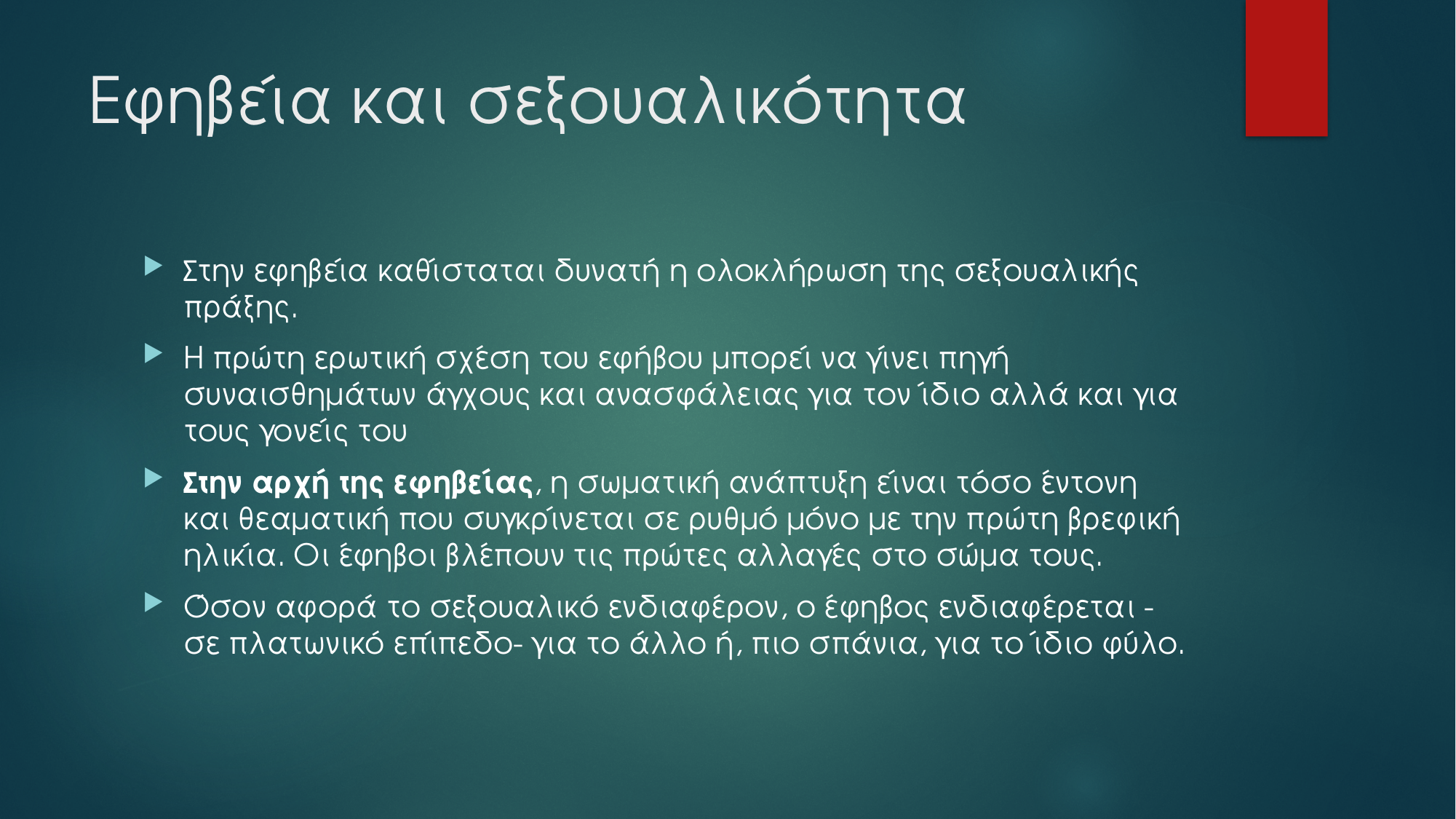

# Εφηβεία και σεξουαλικότητα
Στην εφηβεία καθίσταται δυνατή η ολοκλήρωση της σεξουαλικής πράξης.
Η πρώτη ερωτική σχέση του εφήβου μπορεί να γίνει πηγή συναισθημάτων άγχους και ανασφάλειας για τον ίδιο αλλά και για τους γονείς του
Στην αρχή της εφηβείας, η σωματική ανάπτυξη είναι τόσο έντονη και θεαματική που συγκρίνεται σε ρυθμό μόνο με την πρώτη βρεφική ηλικία. Oι έφηβοι βλέπουν τις πρώτες αλλαγές στο σώμα τους.
Όσον αφορά το σεξουαλικό ενδιαφέρον, ο έφηβος ενδιαφέρεται -σε πλατωνικό επίπεδο- για το άλλο ή, πιο σπάνια, για το ίδιο φύλο.